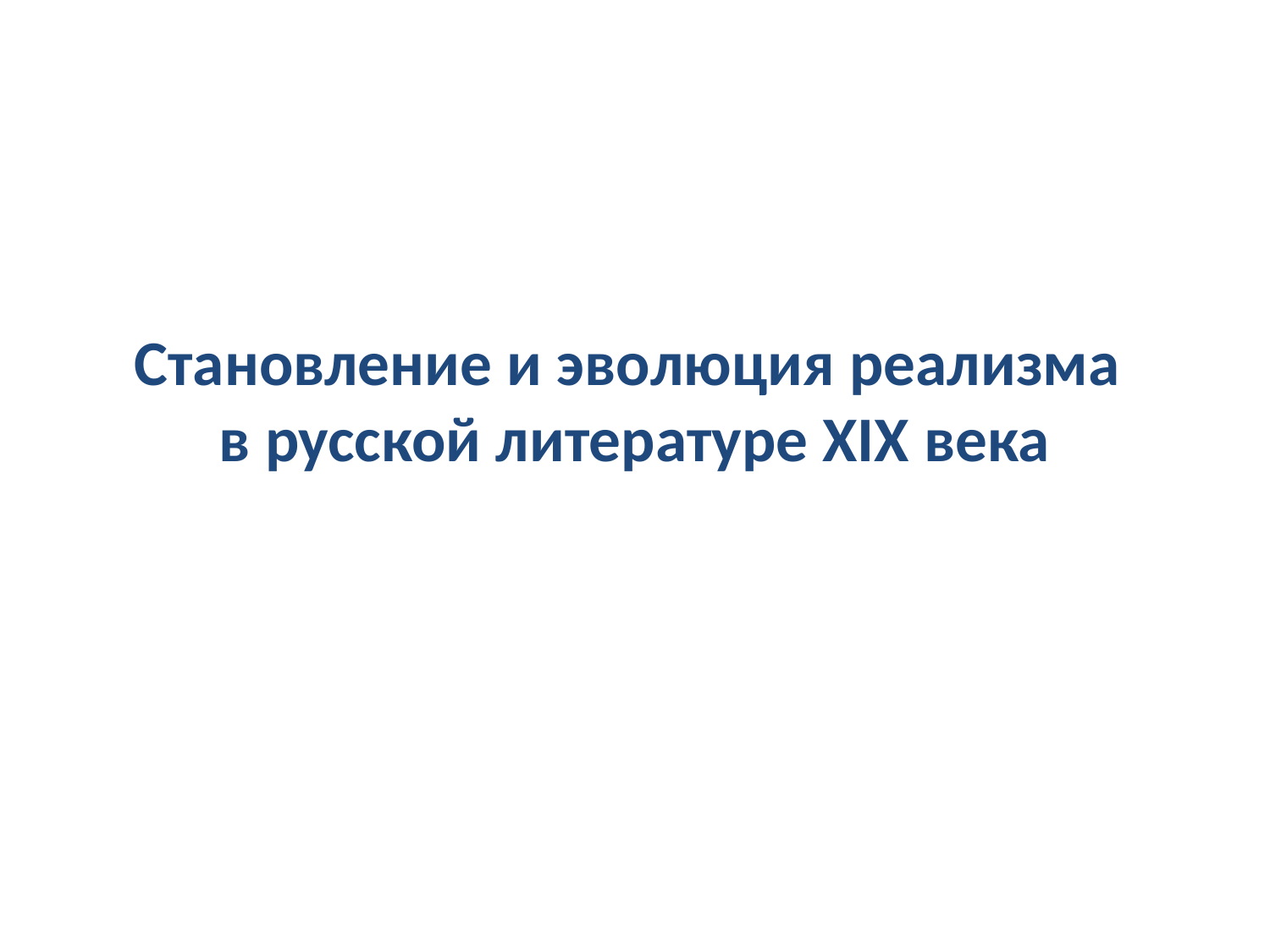

# Становление и эволюция реализма в русской литературе XIX века